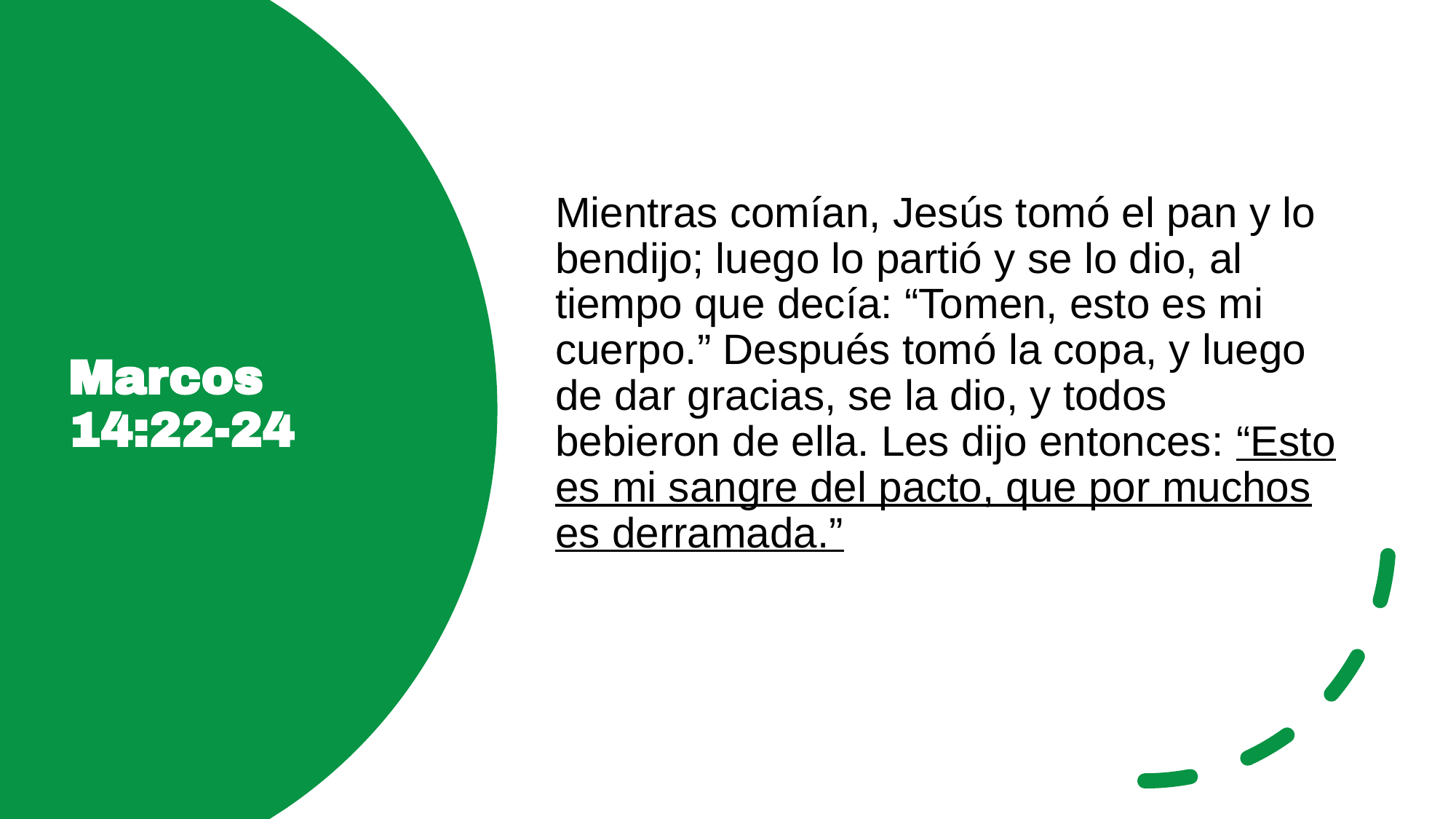

Mientras comían, Jesús tomó el pan y lo bendijo; luego lo partió y se lo dio, al tiempo que decía: “Tomen, esto es mi cuerpo.” Después tomó la copa, y luego de dar gracias, se la dio, y todos bebieron de ella. Les dijo entonces: “Esto es mi sangre del pacto, que por muchos es derramada.”

# Marcos 14:22-24